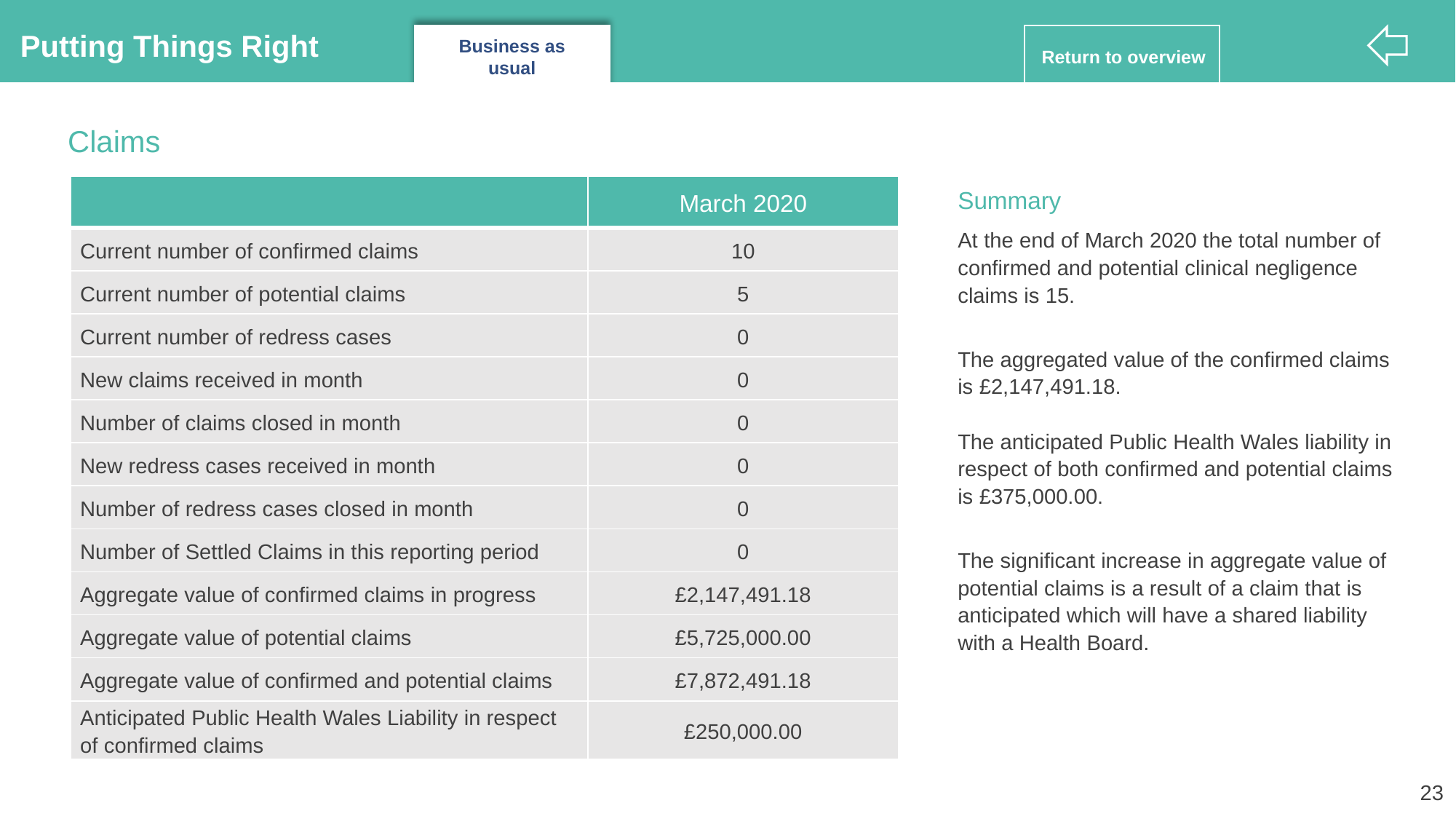

Putting Things Right

Business as usual
Return to overview

Claims
|  | March 2020 |
| --- | --- |
| Current number of confirmed claims | 10 |
| Current number of potential claims | 5 |
| Current number of redress cases | 0 |
| New claims received in month | 0 |
| Number of claims closed in month | 0 |
| New redress cases received in month | 0 |
| Number of redress cases closed in month | 0 |
| Number of Settled Claims in this reporting period | 0 |
| Aggregate value of confirmed claims in progress | £2,147,491.18 |
| Aggregate value of potential claims | £5,725,000.00 |
| Aggregate value of confirmed and potential claims | £7,872,491.18 |
| Anticipated Public Health Wales Liability in respect of confirmed claims | £250,000.00 |
| Summary At the end of March 2020 the total number of confirmed and potential clinical negligence claims is 15. The aggregated value of the confirmed claims is £2,147,491.18. The anticipated Public Health Wales liability in respect of both confirmed and potential claims is £375,000.00. The significant increase in aggregate value of potential claims is a result of a claim that is anticipated which will have a shared liability with a Health Board. |
| --- |

23